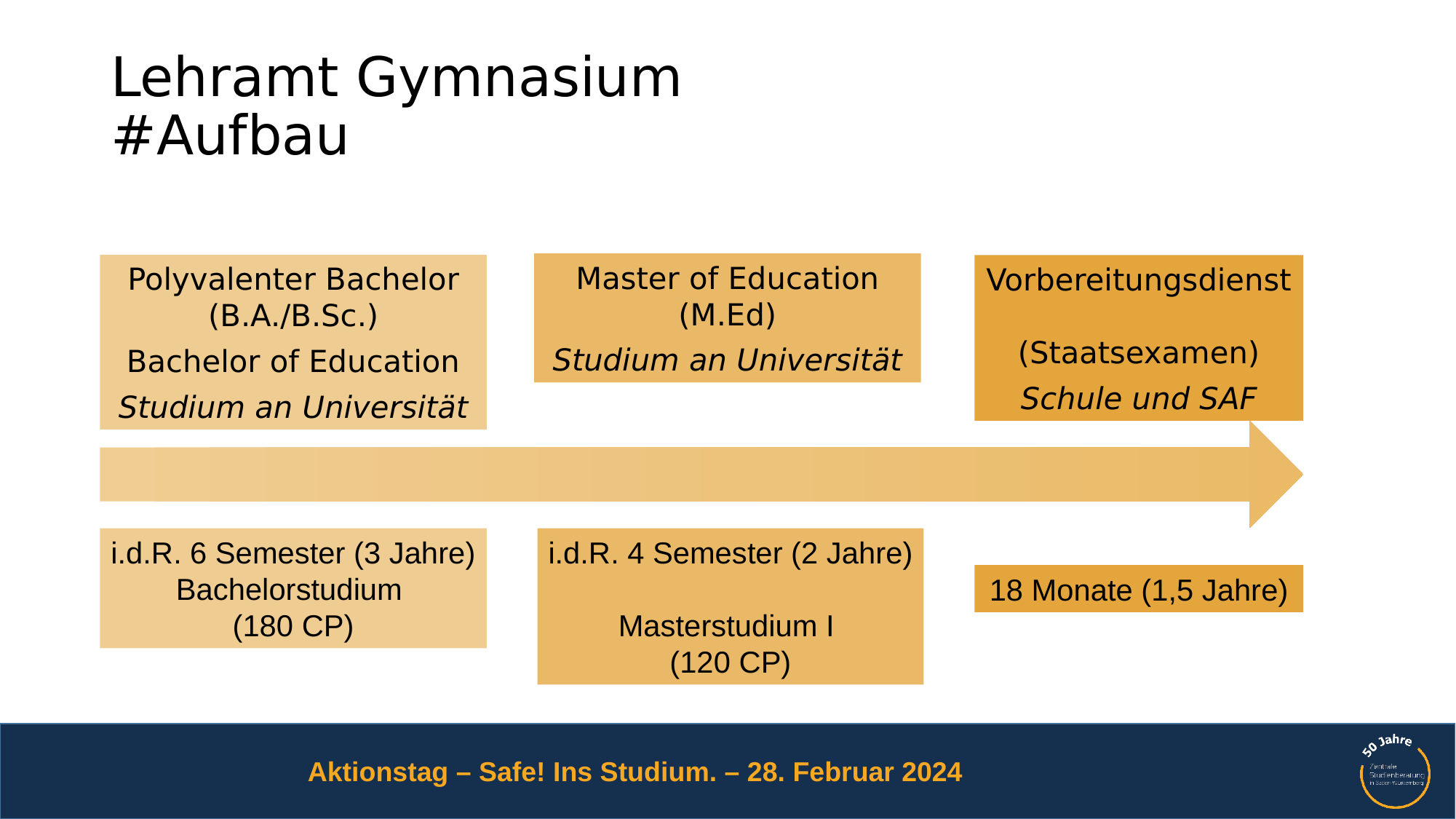

# Lehramt Gymnasium #Aufbau
Master of Education
(M.Ed)
Studium an Universität
Polyvalenter Bachelor (B.A./B.Sc.)
Bachelor of Education
Studium an Universität
Vorbereitungsdienst
(Staatsexamen)
Schule und SAF
i.d.R. 6 Semester (3 Jahre)
Bachelorstudium
(180 CP)
i.d.R. 4 Semester (2 Jahre)
Masterstudium I
(120 CP)
18 Monate (1,5 Jahre)